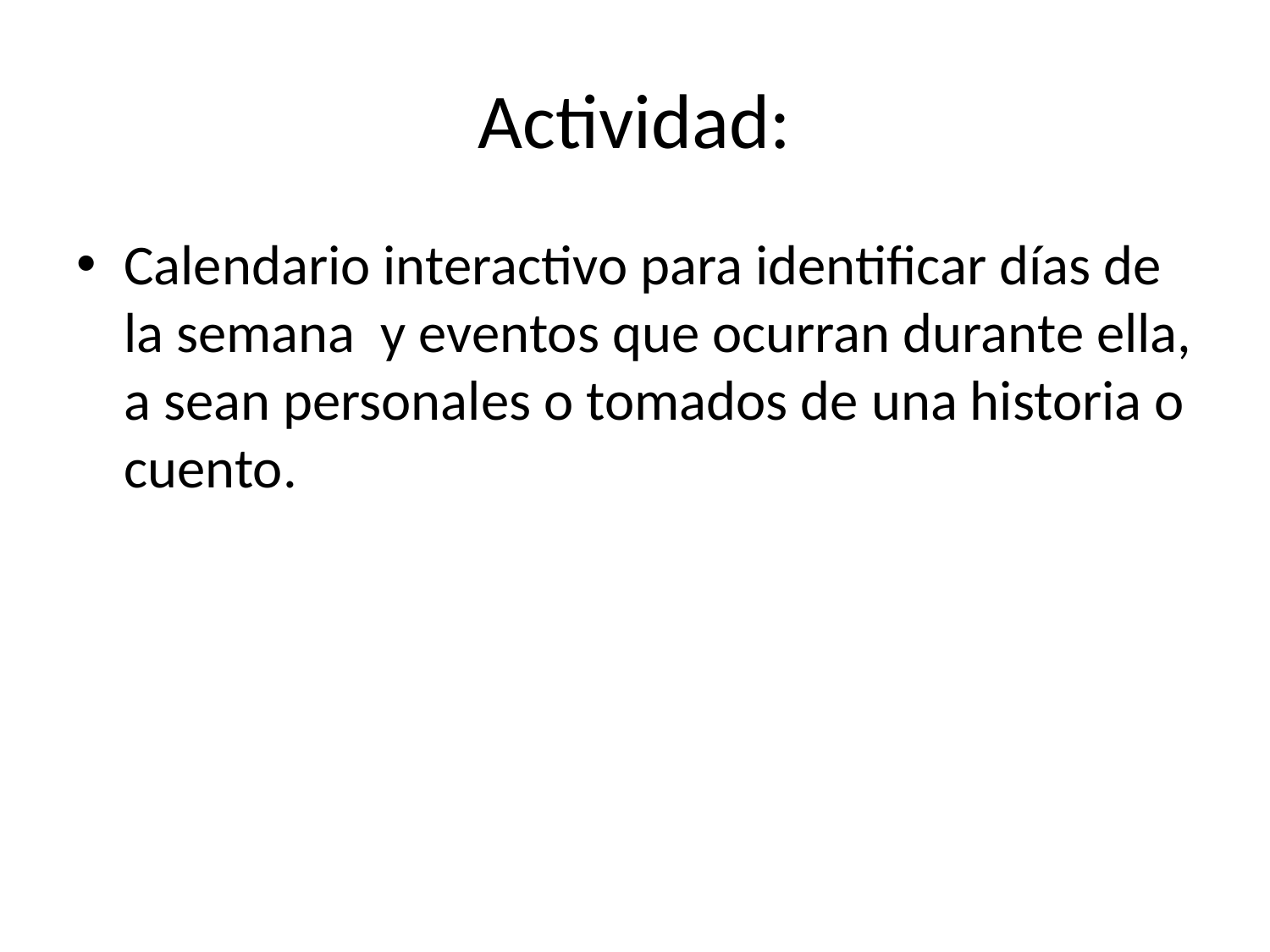

# Actividad:
Calendario interactivo para identificar días de la semana  y eventos que ocurran durante ella, a sean personales o tomados de una historia o cuento.